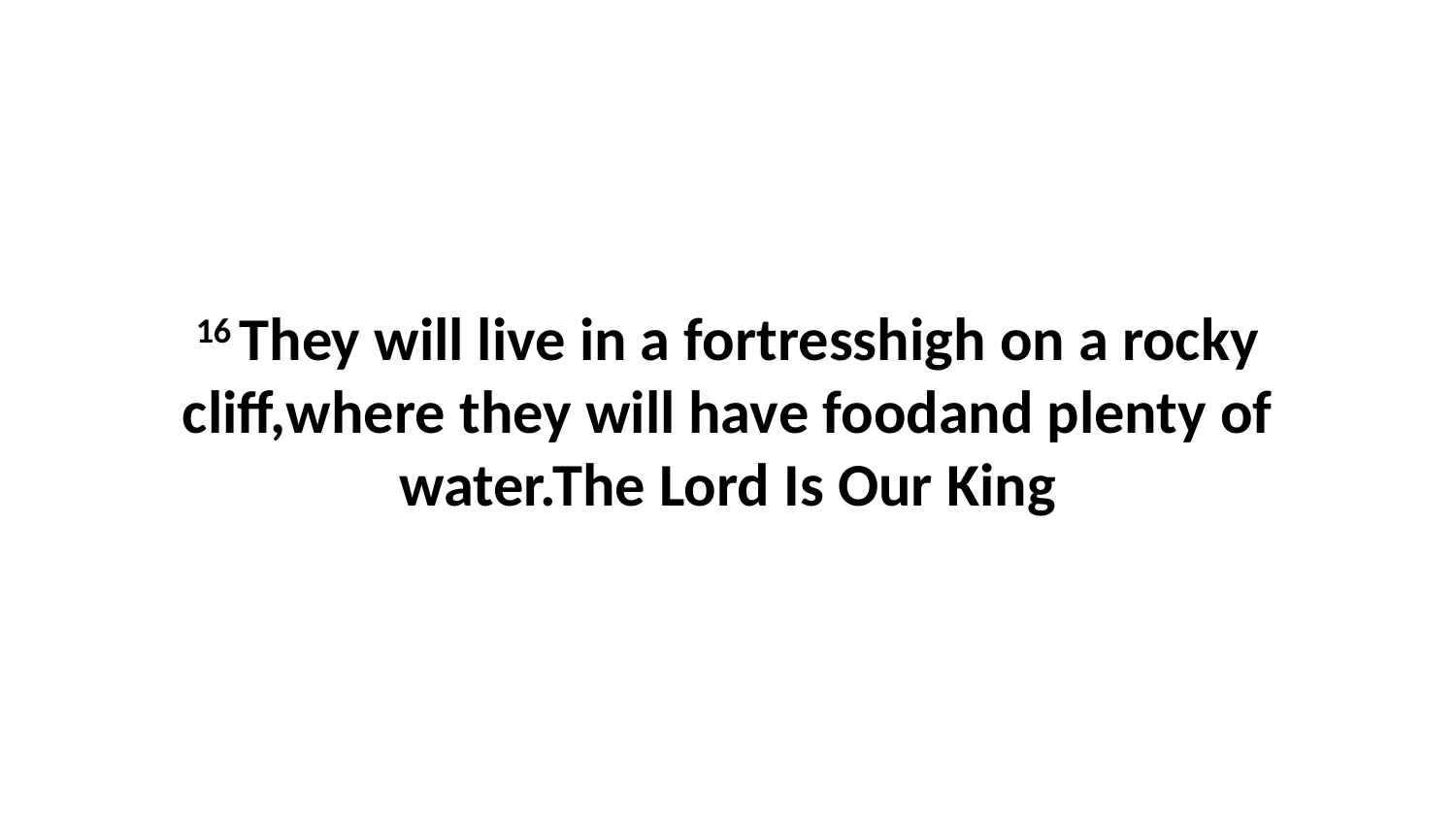

16 They will live in a fortresshigh on a rocky cliff,where they will have foodand plenty of water.The Lord Is Our King